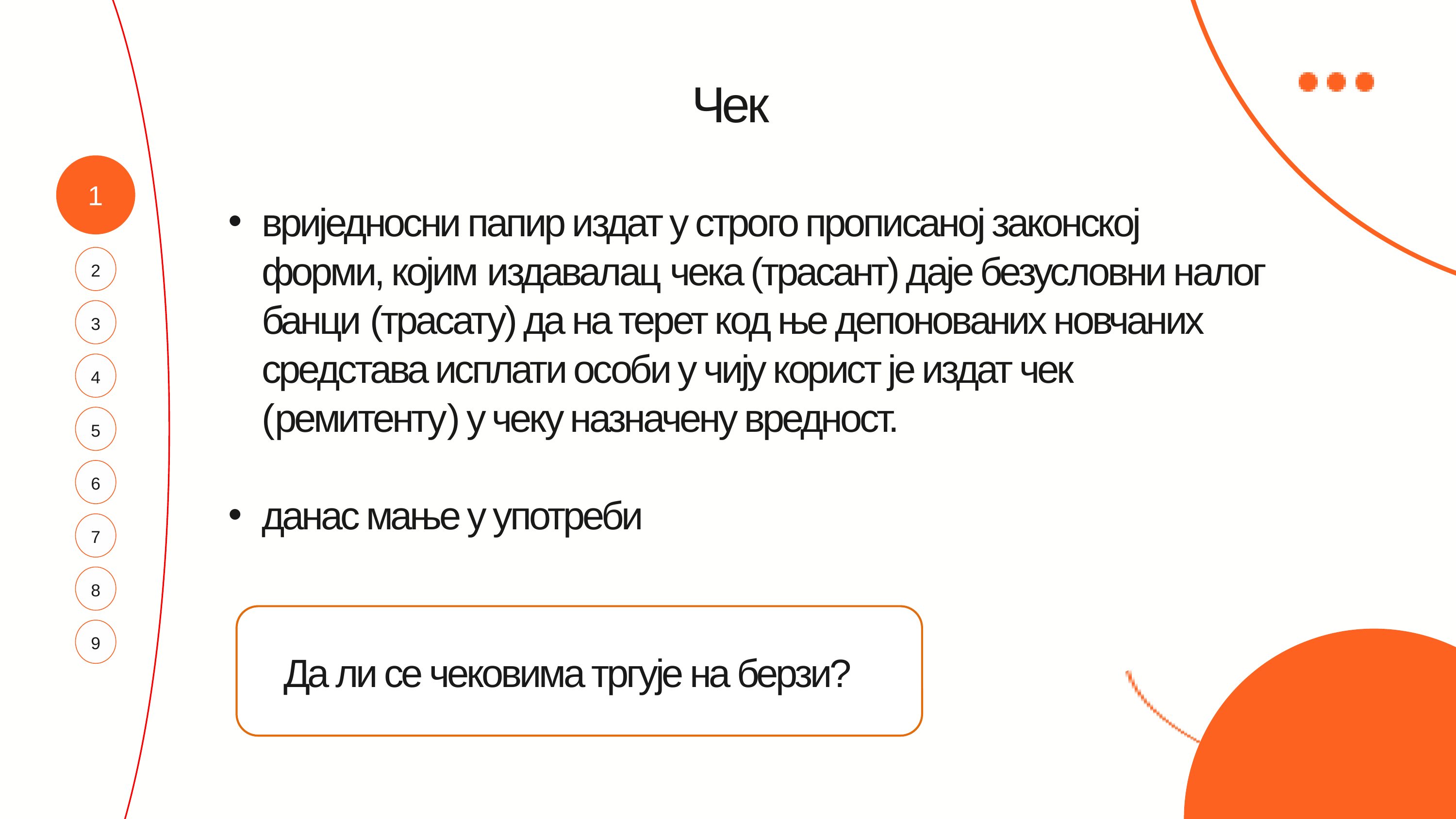

Чек

вриједносни папир издат у строго прописаној законској форми, којим издавалац чека (трасант) даје безусловни налог банци (трасату) да на терет код ње депонованих новчаних средстава исплати особи у чију корист је издат чек (ремитенту) у чеку назначену вредност.

данас мање у употреби

1

2

3

4

5

6

7

8
Да ли се чековима тргује на берзи?

9